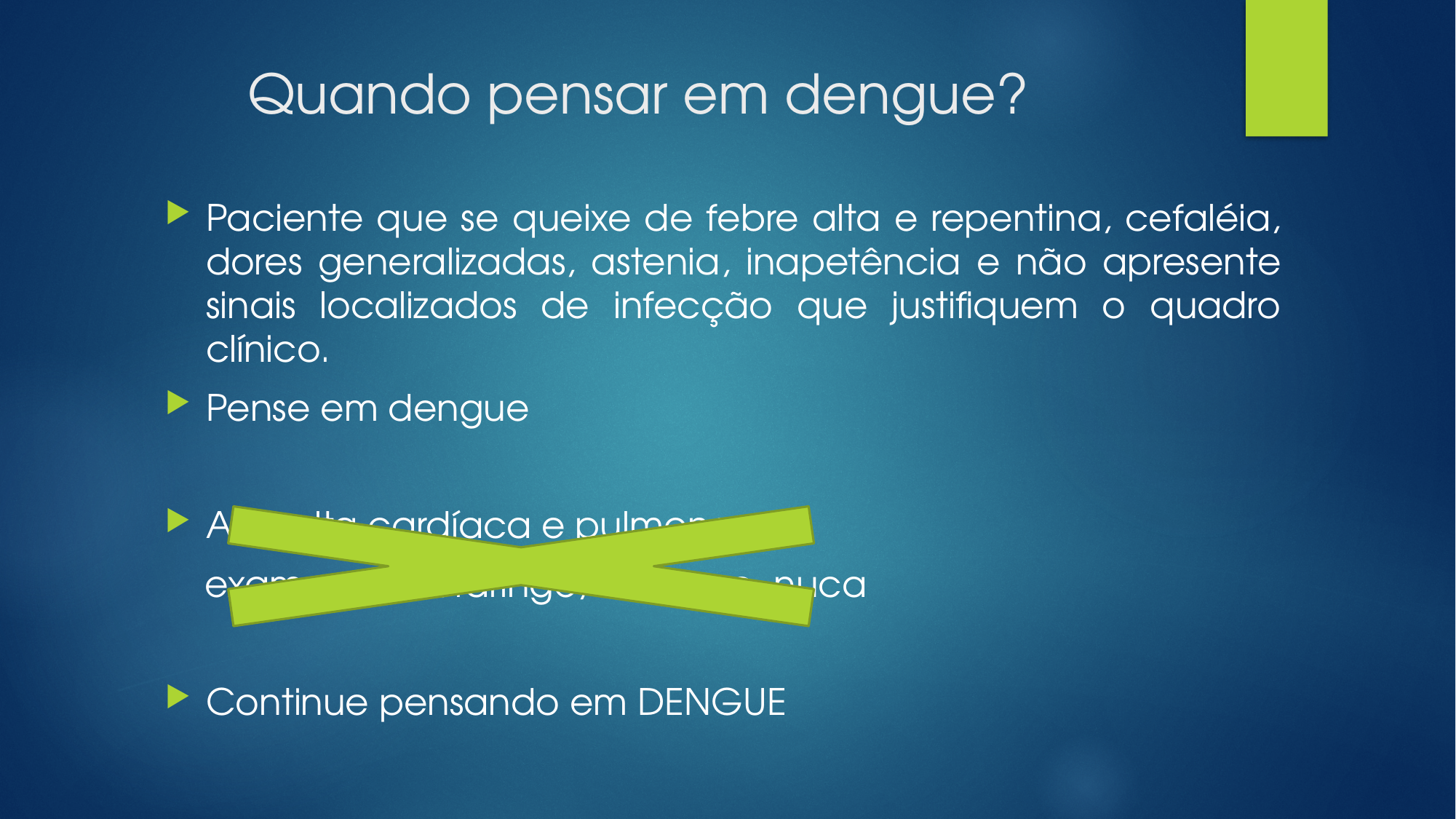

# Quando pensar em dengue?
Paciente que se queixe de febre alta e repentina, cefaléia, dores generalizadas, astenia, inapetência e não apresente sinais localizados de infecção que justifiquem o quadro clínico.
Pense em dengue

Ausculta cardíaca e pulmonar
    exame de orofaringe, abdome, nuca

Continue pensando em DENGUE